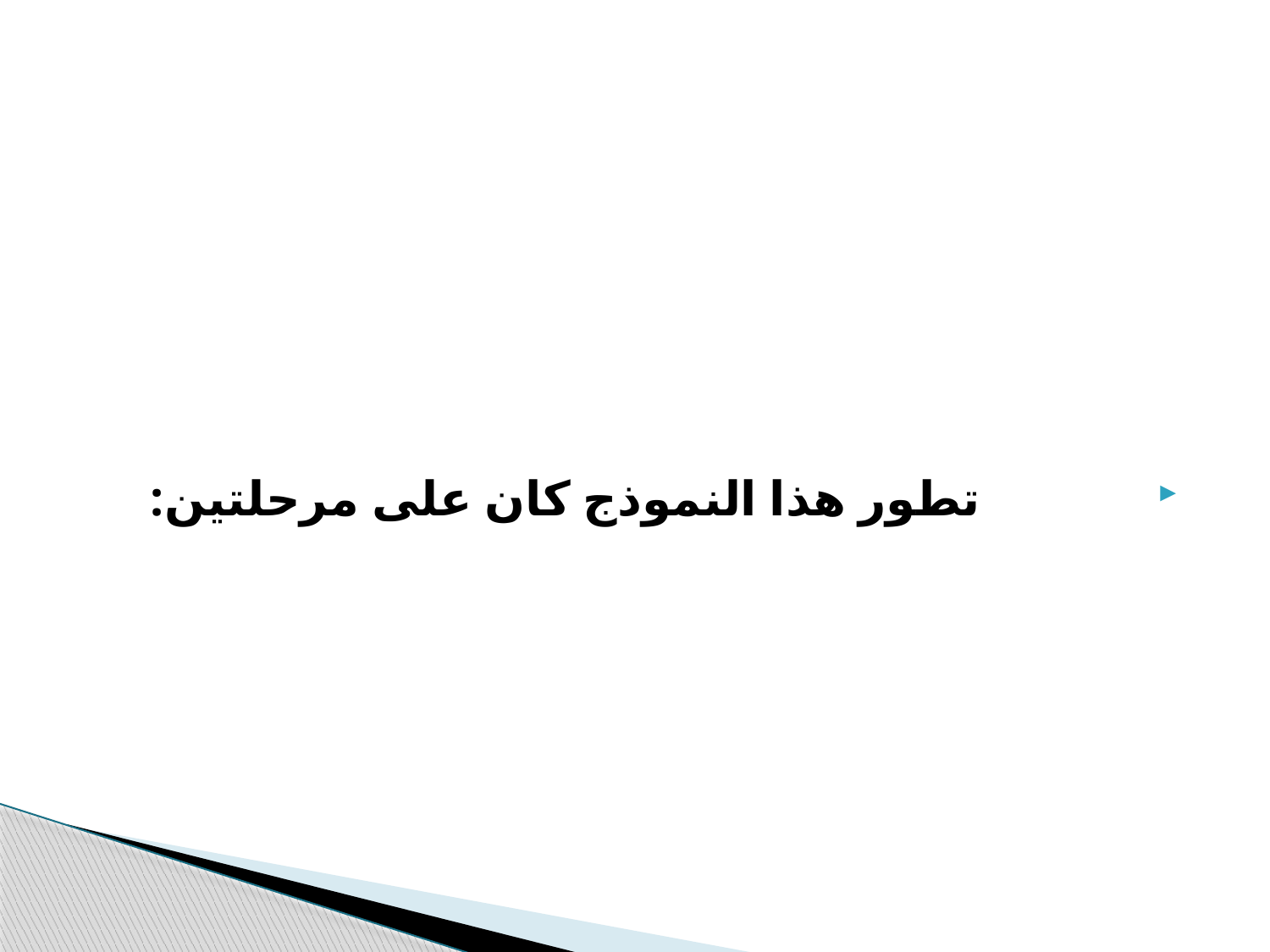

#

             تطور هذا النموذج كان على مرحلتين: